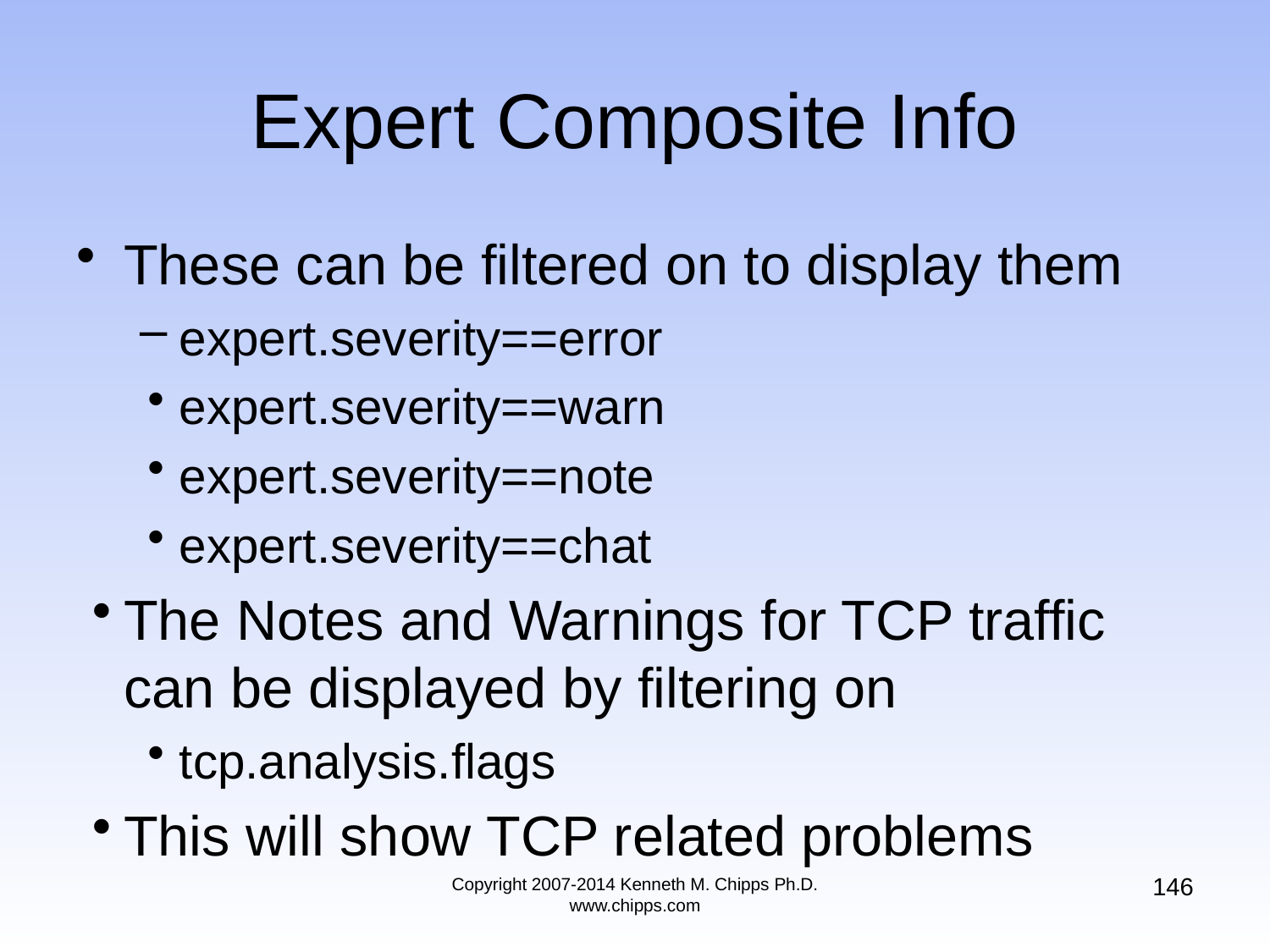

# Expert Composite Info
These can be filtered on to display them
expert.severity==error
expert.severity==warn
expert.severity==note
expert.severity==chat
The Notes and Warnings for TCP traffic can be displayed by filtering on
tcp.analysis.flags
This will show TCP related problems
146
Copyright 2007-2014 Kenneth M. Chipps Ph.D. www.chipps.com